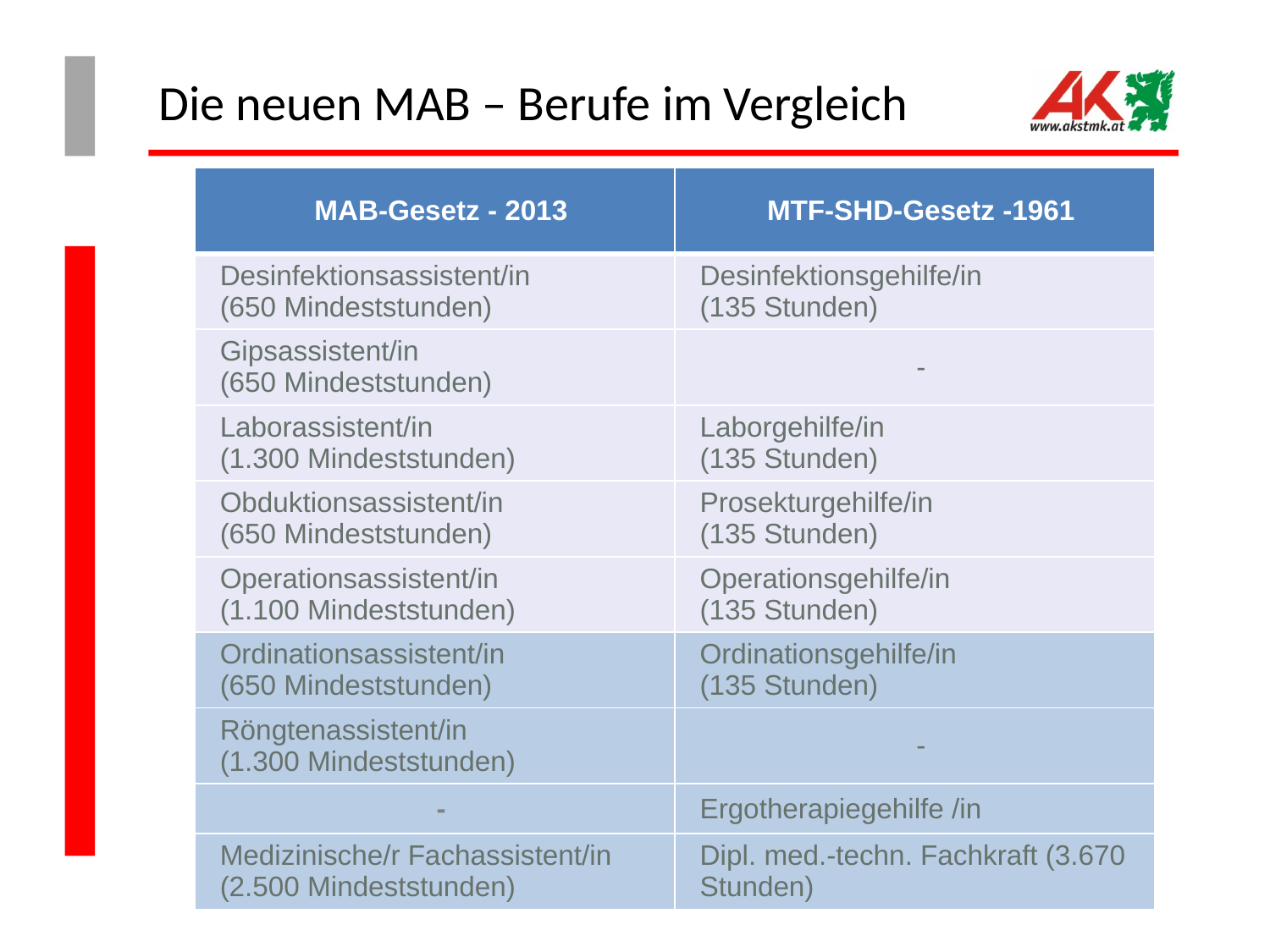

# Die neuen MAB – Berufe im Vergleich
| MAB-Gesetz - 2013 | MTF-SHD-Gesetz -1961 |
| --- | --- |
| Desinfektionsassistent/in (650 Mindeststunden) | Desinfektionsgehilfe/in (135 Stunden) |
| Gipsassistent/in (650 Mindeststunden) | - |
| Laborassistent/in (1.300 Mindeststunden) | Laborgehilfe/in (135 Stunden) |
| Obduktionsassistent/in (650 Mindeststunden) | Prosekturgehilfe/in (135 Stunden) |
| Operationsassistent/in (1.100 Mindeststunden) | Operationsgehilfe/in (135 Stunden) |
| Ordinationsassistent/in (650 Mindeststunden) | Ordinationsgehilfe/in (135 Stunden) |
| Röngtenassistent/in (1.300 Mindeststunden) | - |
| - | Ergotherapiegehilfe /in |
| Medizinische/r Fachassistent/in (2.500 Mindeststunden) | Dipl. med.-techn. Fachkraft (3.670 Stunden) |